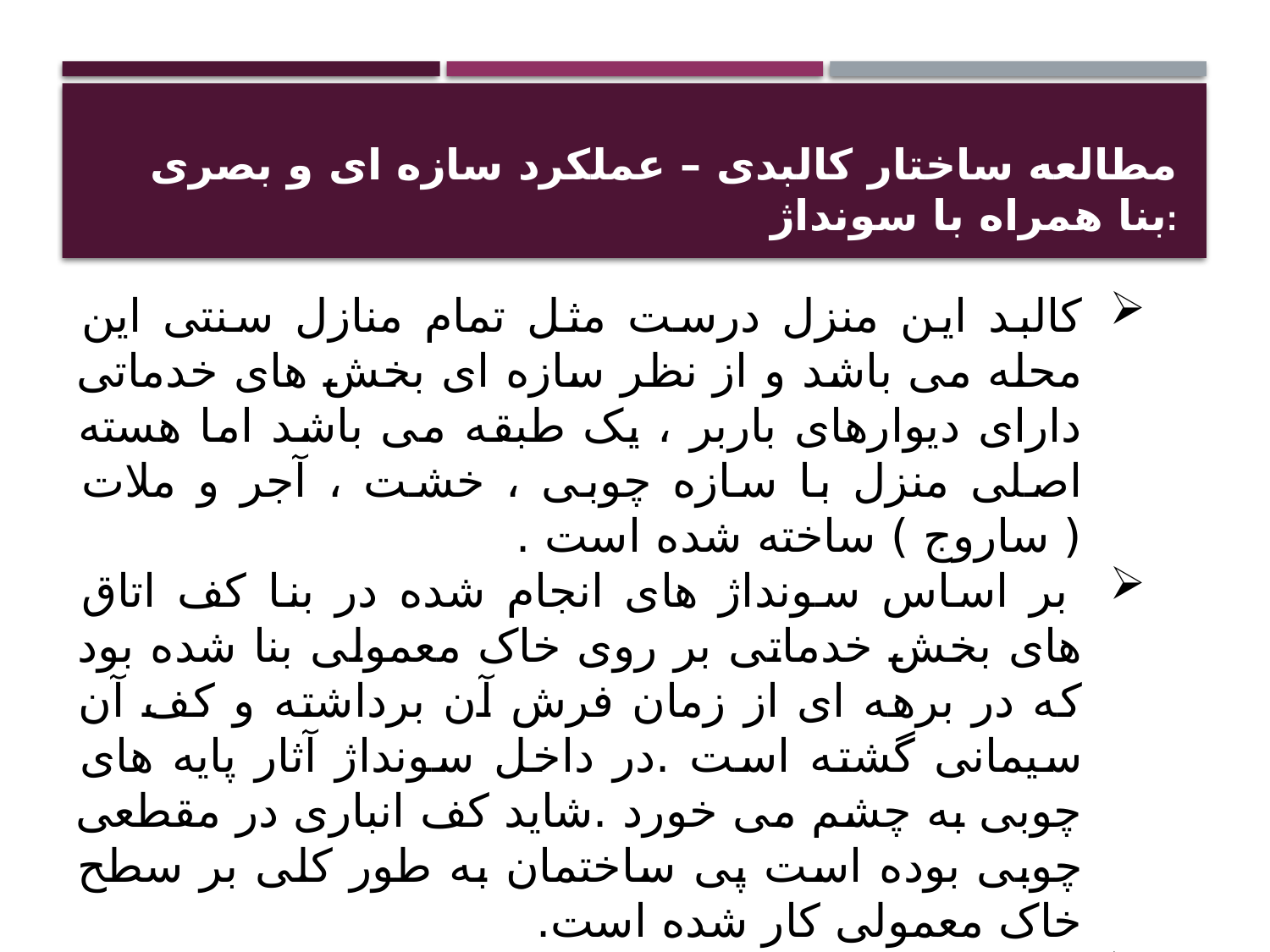

# مطالعه ساختار کالبدی – عملکرد سازه ای و بصری بنا همراه با سونداژ:
کالبد این منزل درست مثل تمام منازل سنتی این محله می باشد و از نظر سازه ای بخش های خدماتی دارای دیوارهای باربر ، یک طبقه می باشد اما هسته اصلی منزل با سازه چوبی ، خشت ، آجر و ملات ( ساروج ) ساخته شده است .
 بر اساس سونداژ های انجام شده در بنا کف اتاق های بخش خدماتی بر روی خاک معمولی بنا شده بود که در برهه ای از زمان فرش آن برداشته و کف آن سیمانی گشته است .در داخل سونداژ آثار پایه های چوبی به چشم می خورد .شاید کف انباری در مقطعی چوبی بوده است پی ساختمان به طور کلی بر سطح خاک معمولی کار شده است.
 ساختار پله های راهرو دسترسی دارای سازه چوبی است که با آجر فرش شده است.
کف محوطه هم با آجر فرش و قلوه سنگ مزین گشته است .